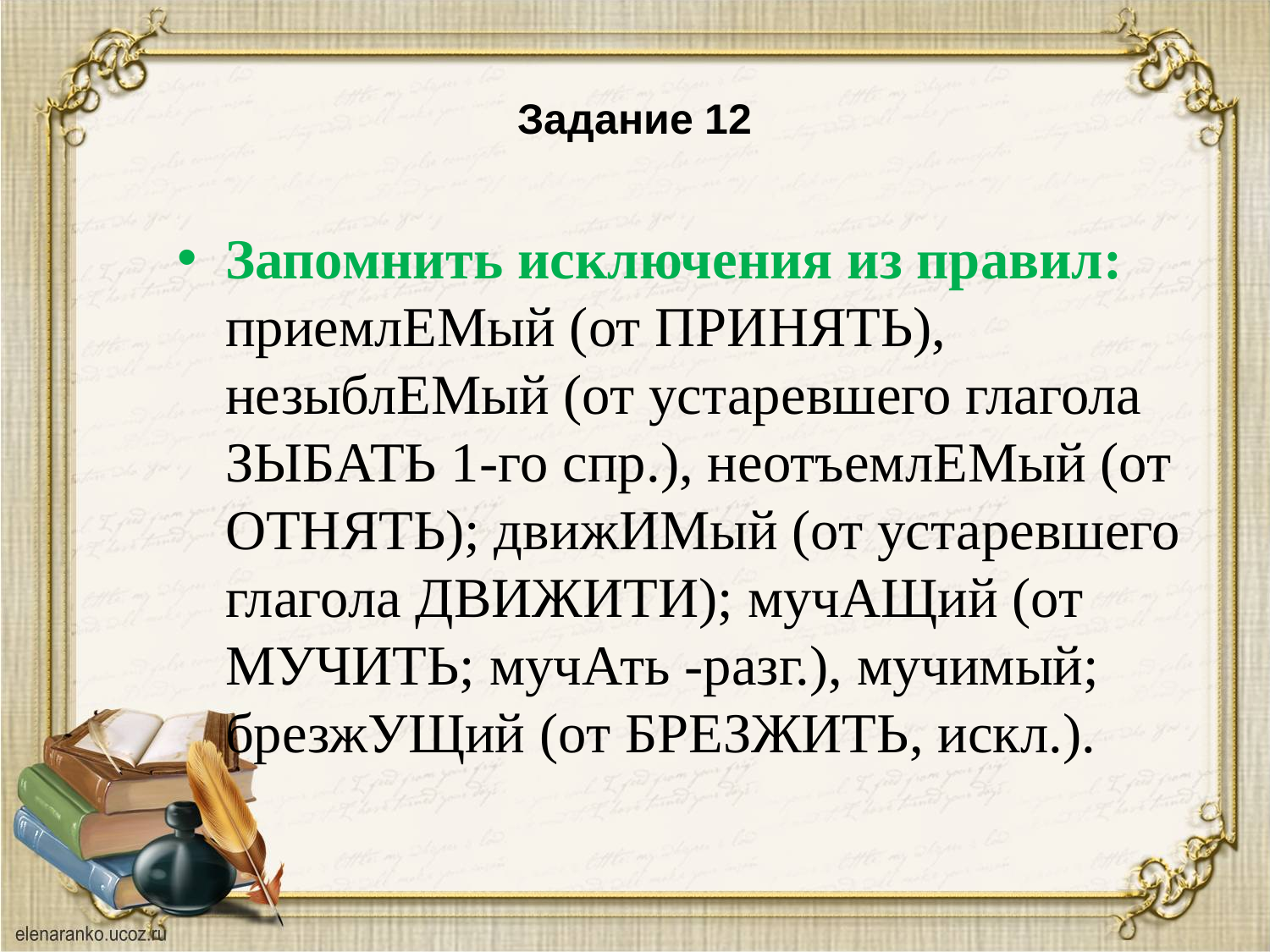

# Задание 12
Запомнить исключения из правил: приемлЕМый (от ПРИНЯТЬ), незыблЕМый (от устаревшего глагола ЗЫБАТЬ 1-го спр.), неотъемлЕМый (от ОТНЯТЬ); движИМый (от устаревшего глагола ДВИЖИТИ); мучАЩий (от МУЧИТЬ; мучАть -разг.), мучимый; брезжУЩий (от БРЕЗЖИТЬ, искл.).